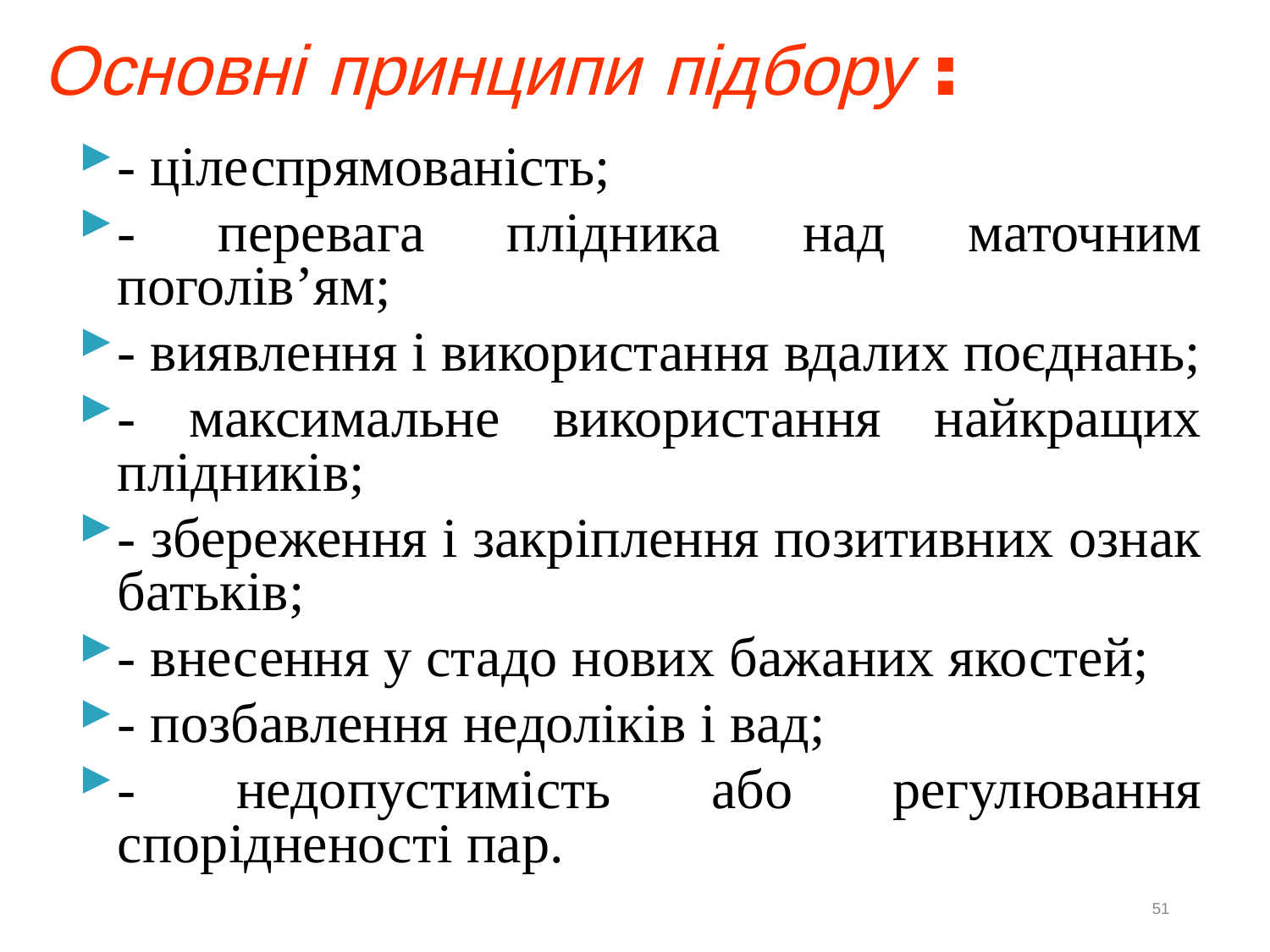

# Основні принципи підбору :
- цілеспрямованість;
- перевага плідника над маточним поголів’ям;
- виявлення і використання вдалих поєднань;
- максимальне використання найкращих плідників;
- збереження і закріплення позитивних ознак батьків;
- внесення у стадо нових бажаних якостей;
- позбавлення недоліків і вад;
- недопустимість або регулювання спорідненості пар.

51